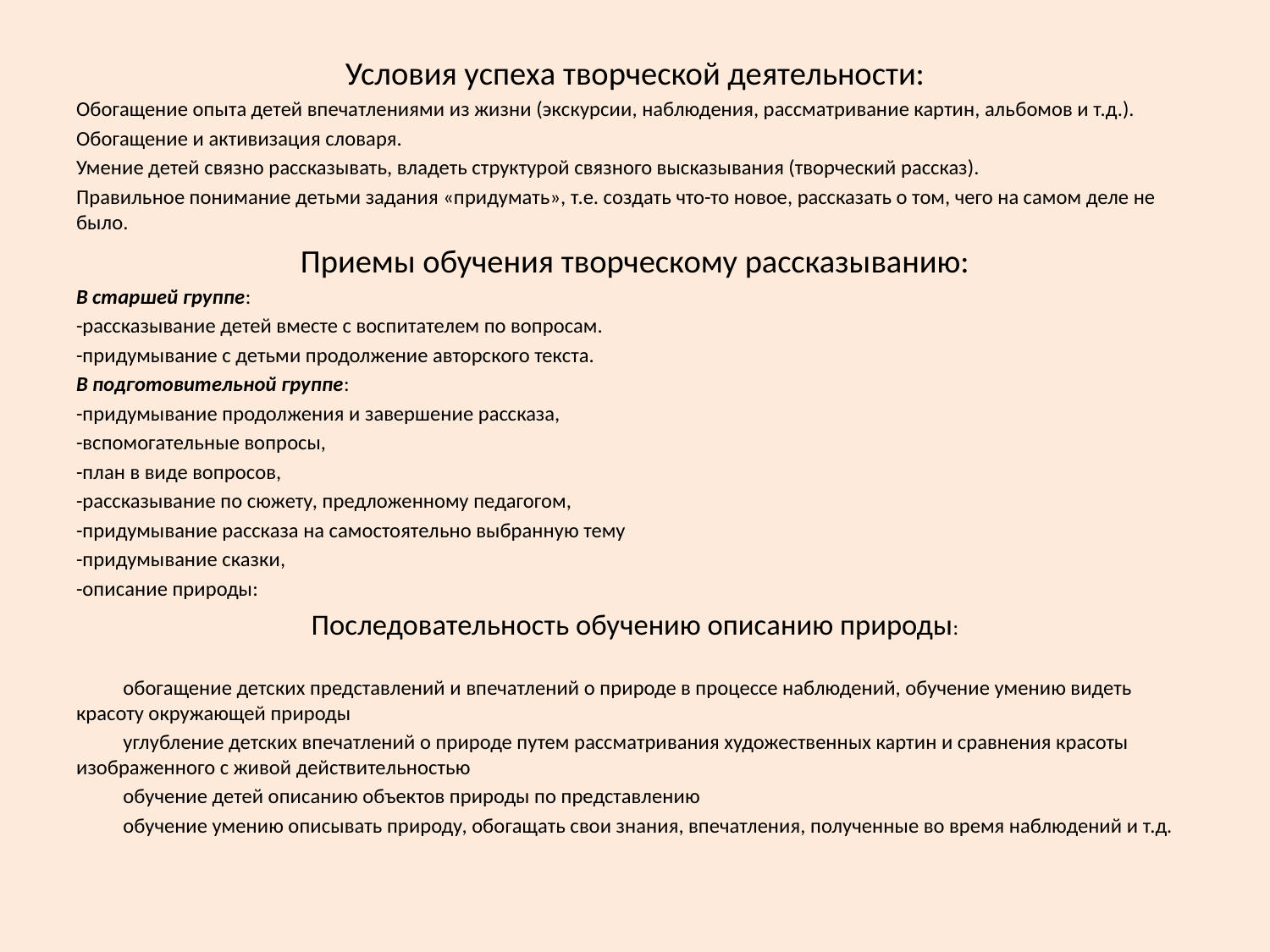

#
Условия успеха творческой деятельности:
Обогащение опыта детей впечатлениями из жизни (экскурсии, наблюдения, рассматривание картин, альбомов и т.д.).
Обогащение и активизация словаря.
Умение детей связно рассказывать, владеть структурой связного высказывания (творческий рассказ).
Правильное понимание детьми задания «придумать», т.е. создать что-то новое, рассказать о том, чего на самом деле не было.
Приемы обучения творческому рассказыванию:
В старшей группе:
-рассказывание детей вместе с воспитателем по вопросам.
-придумывание с детьми продолжение авторского текста.
В подготовительной группе:
-придумывание продолжения и завершение рассказа,
-вспомогательные вопросы,
-план в виде вопросов,
-рассказывание по сюжету, предложенному педагогом,
-придумывание рассказа на самостоятельно выбранную тему
-придумывание сказки,
-описание природы:
Последовательность обучению описанию природы:

	обогащение детских представлений и впечатлений о природе в процессе наблюдений, обучение умению видеть красоту окружающей природы
	углубление детских впечатлений о природе путем рассматривания художественных картин и сравнения красоты изображенного с живой действительностью
	обучение детей описанию объектов природы по представлению
	обучение умению описывать природу, обогащать свои знания, впечатления, полученные во время наблюдений и т.д.